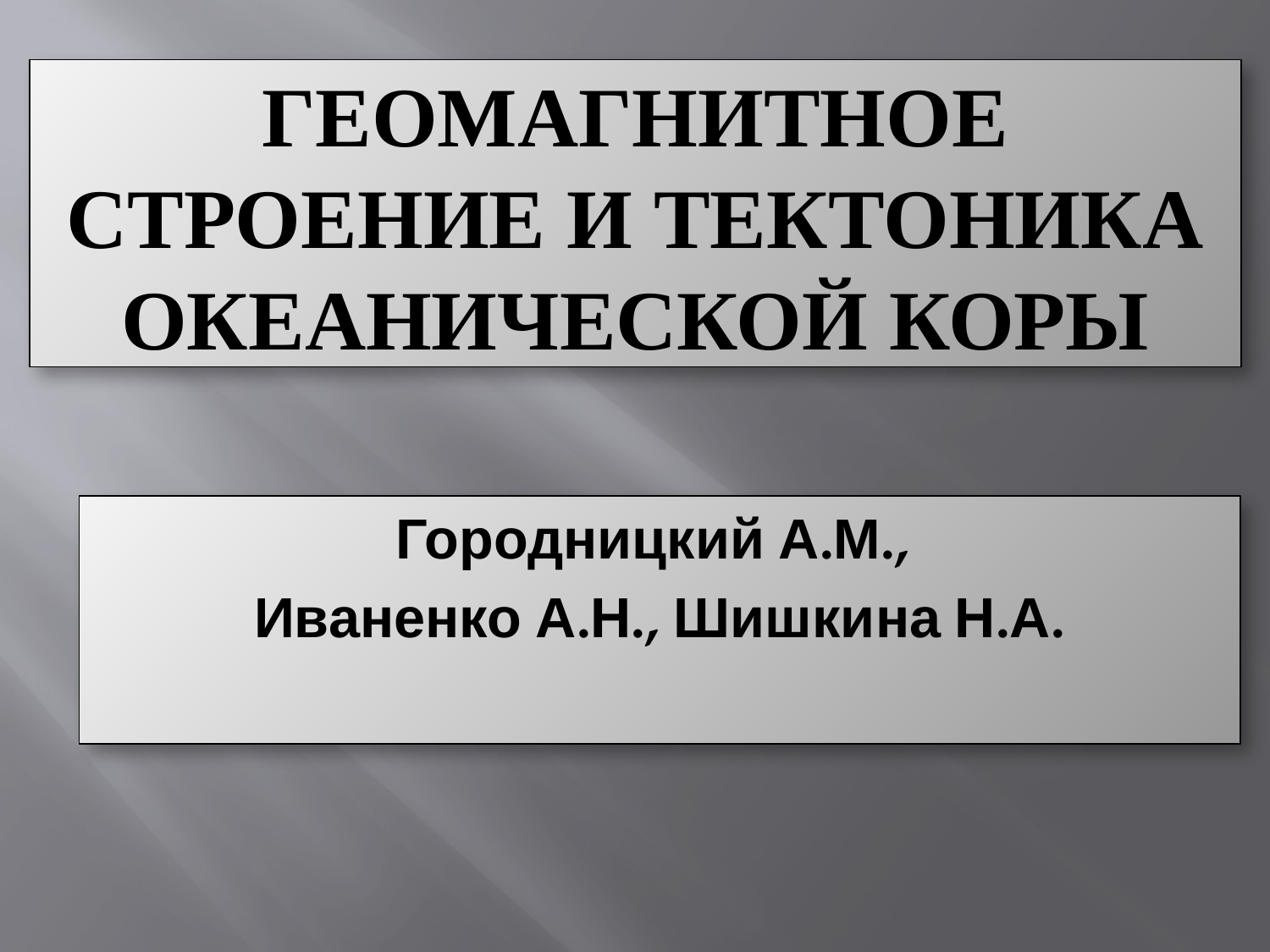

# ГЕОМАГНИТНОЕ СТРОЕНИЕ И ТЕКТОНИКА ОКЕАНИЧЕСКОЙ КОРЫ
Городницкий А.М.,
Иваненко А.Н., Шишкина Н.А.